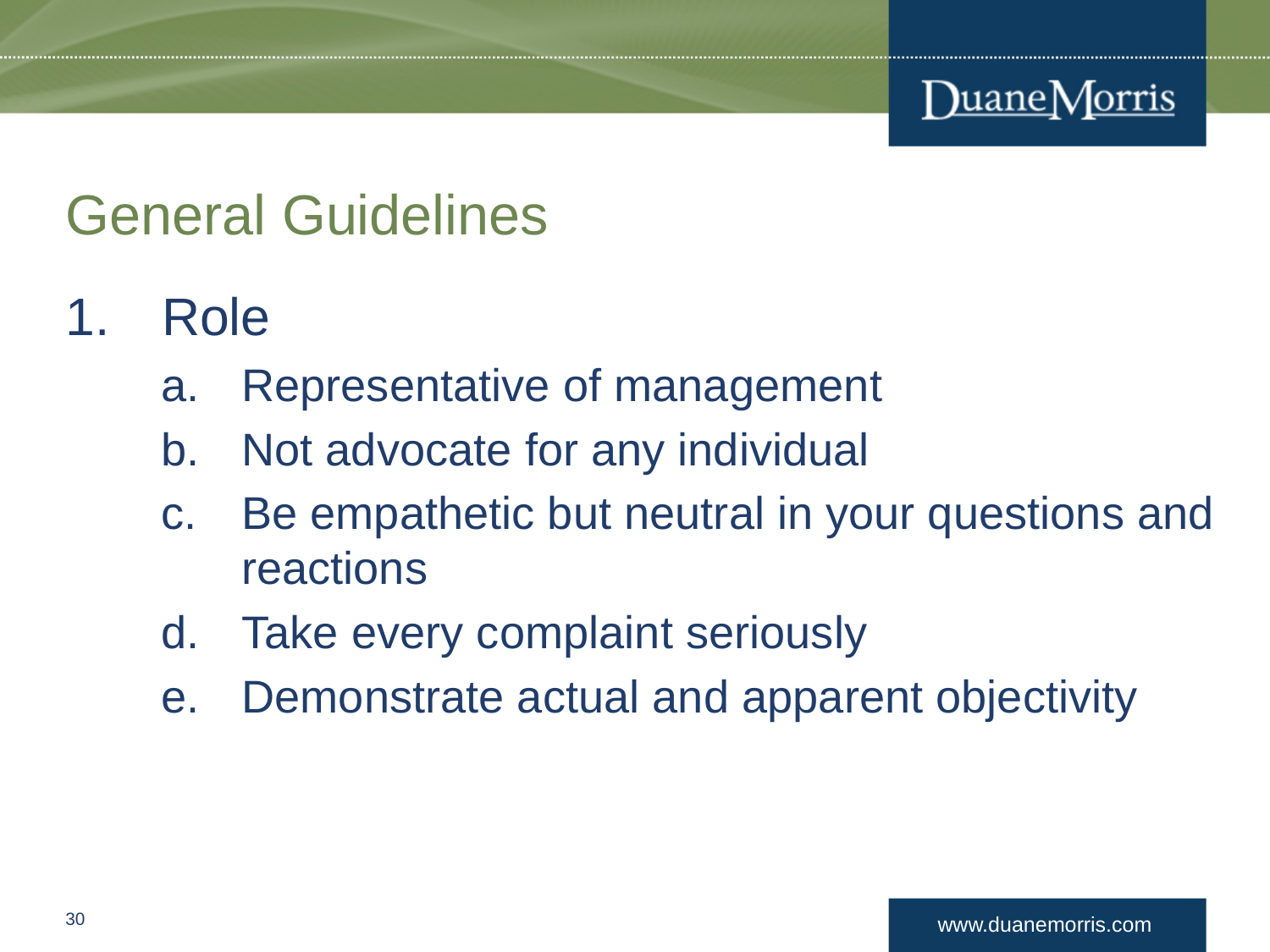

# General Guidelines
Role
Representative of management
Not advocate for any individual
Be empathetic but neutral in your questions and reactions
Take every complaint seriously
Demonstrate actual and apparent objectivity
30